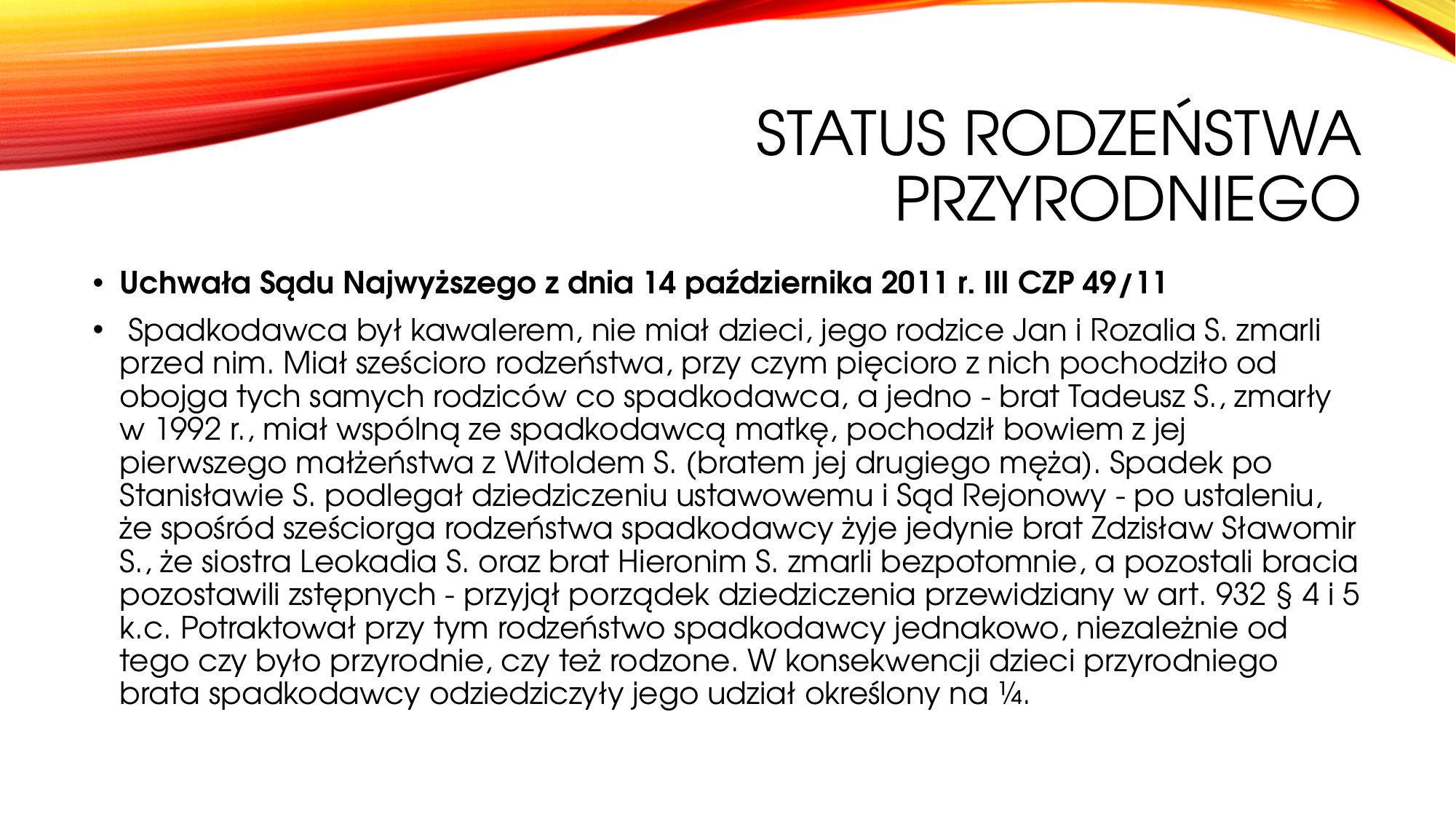

# Status rodzeństwa przyrodniego
Uchwała Sądu Najwyższego z dnia 14 października 2011 r. III CZP 49/11
 Spadkodawca był kawalerem, nie miał dzieci, jego rodzice Jan i Rozalia S. zmarli przed nim. Miał sześcioro rodzeństwa, przy czym pięcioro z nich pochodziło od obojga tych samych rodziców co spadkodawca, a jedno - brat Tadeusz S., zmarły w 1992 r., miał wspólną ze spadkodawcą matkę, pochodził bowiem z jej pierwszego małżeństwa z Witoldem S. (bratem jej drugiego męża). Spadek po Stanisławie S. podlegał dziedziczeniu ustawowemu i Sąd Rejonowy - po ustaleniu, że spośród sześciorga rodzeństwa spadkodawcy żyje jedynie brat Zdzisław Sławomir S., że siostra Leokadia S. oraz brat Hieronim S. zmarli bezpotomnie, a pozostali bracia pozostawili zstępnych - przyjął porządek dziedziczenia przewidziany w art. 932 § 4 i 5 k.c. Potraktował przy tym rodzeństwo spadkodawcy jednakowo, niezależnie od tego czy było przyrodnie, czy też rodzone. W konsekwencji dzieci przyrodniego brata spadkodawcy odziedziczyły jego udział określony na ¼.